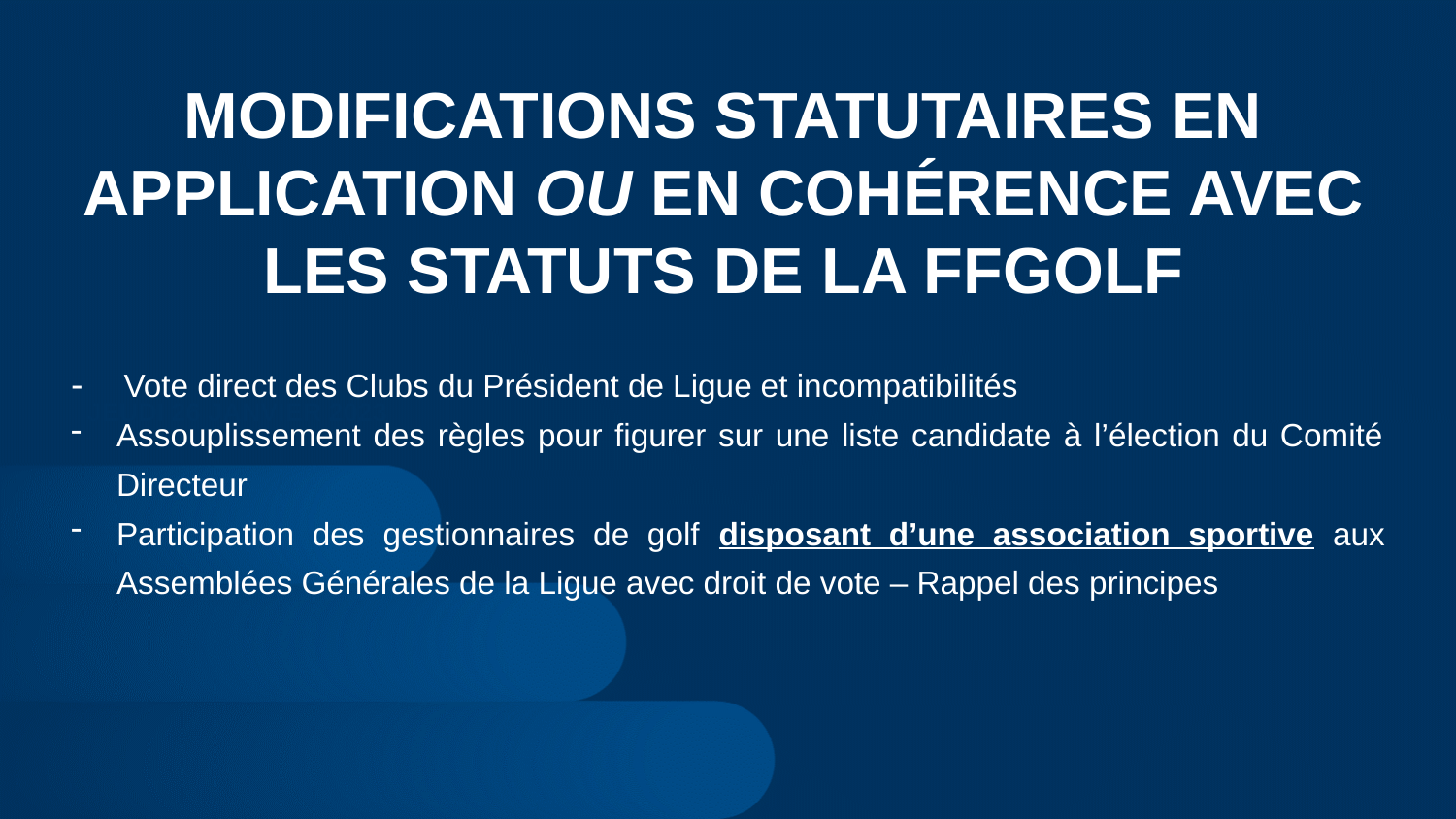

MODIFICATIONS STATUTAIRES EN APPLICATION OU EN COHÉRENCE AVEC LES STATUTS DE LA FFGOLF
-    Vote direct des Clubs du Président de Ligue et incompatibilités
Assouplissement des règles pour figurer sur une liste candidate à l’élection du Comité Directeur
Participation des gestionnaires de golf disposant d’une association sportive aux Assemblées Générales de la Ligue avec droit de vote – Rappel des principes
JEUDI 26 JANVIER 2023